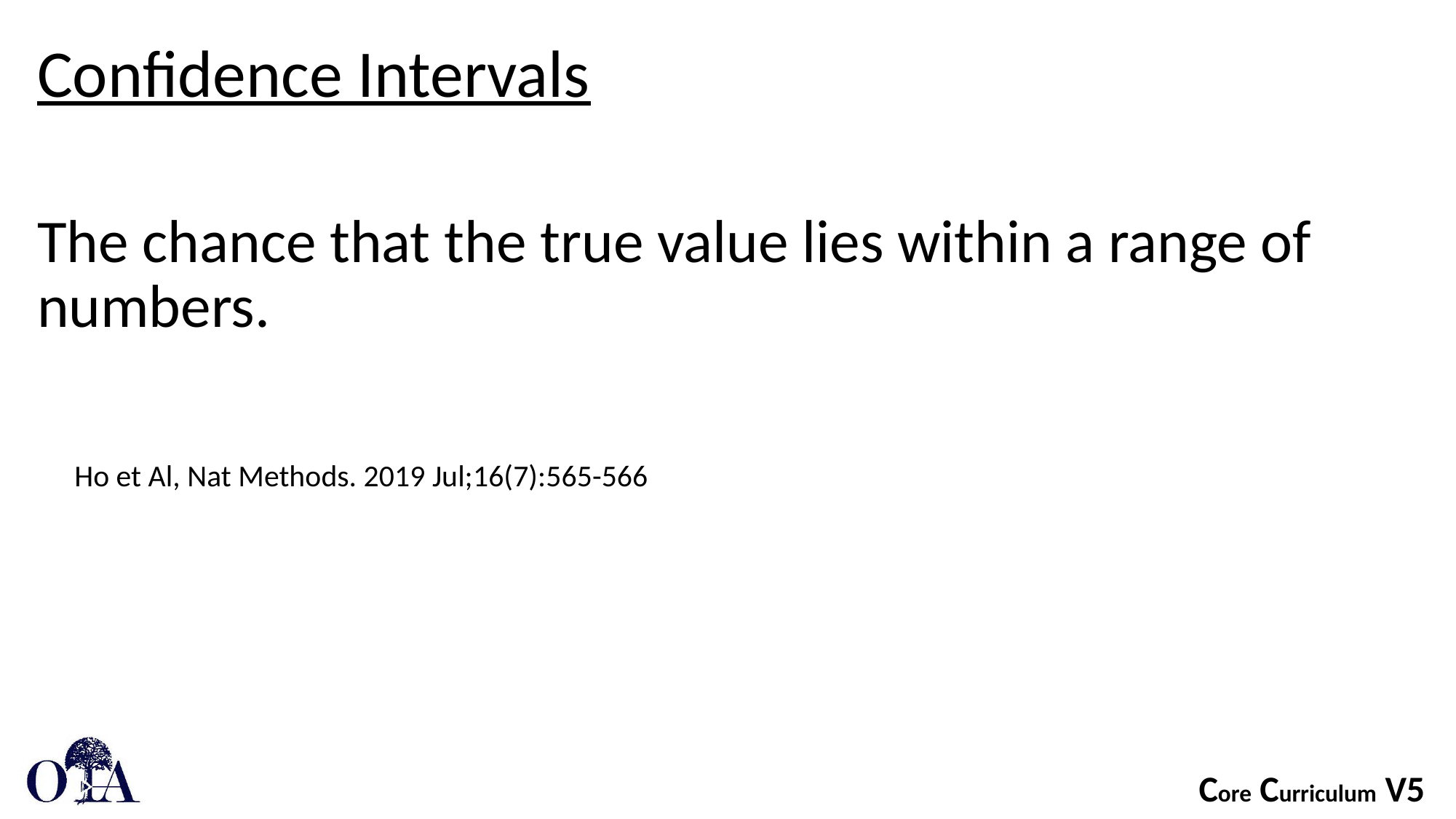

# Confidence Intervals
The chance that the true value lies within a range of numbers.

Ho et Al, Nat Methods. 2019 Jul;16(7):565-566